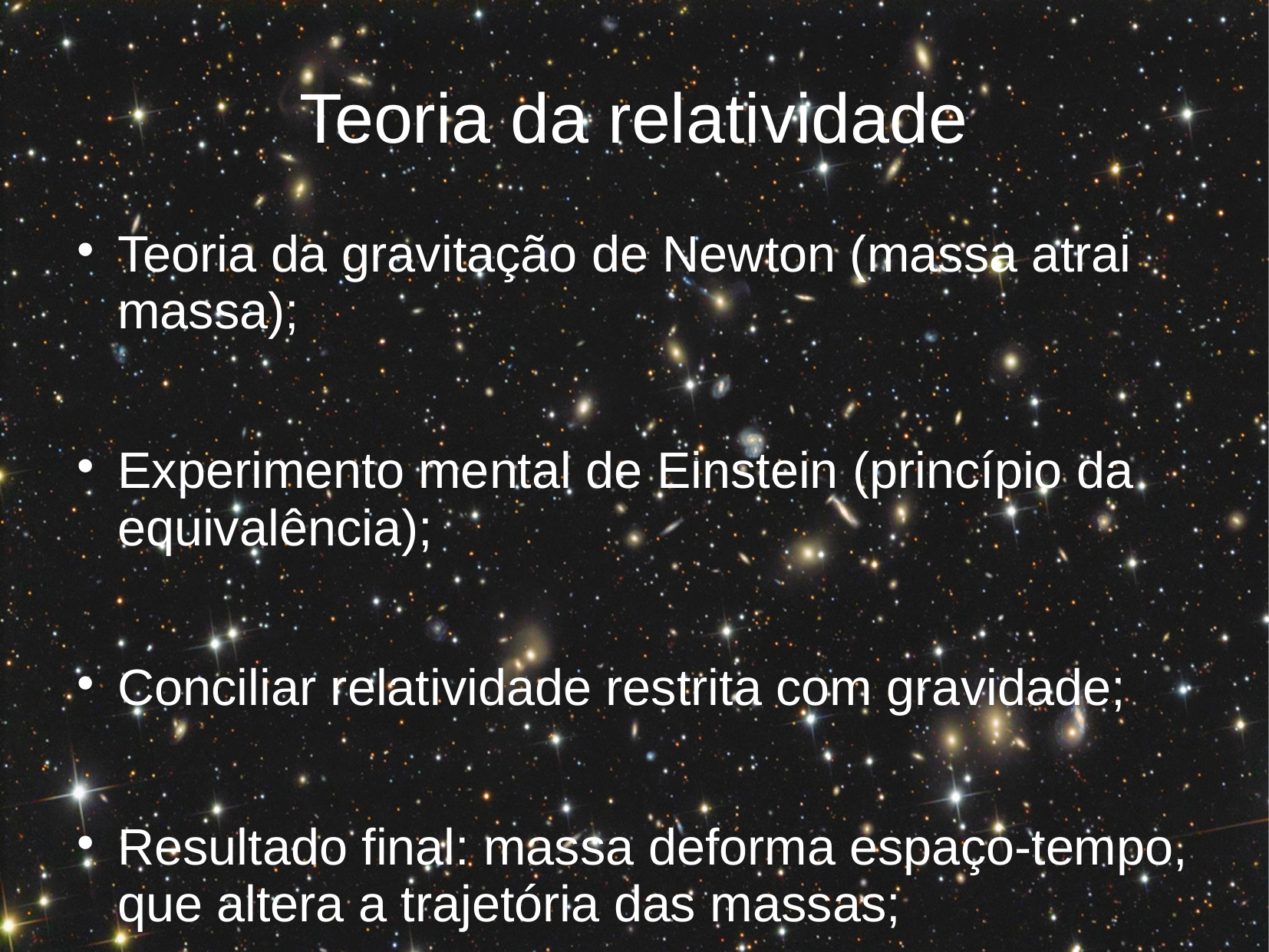

# Teoria da relatividade
Teoria da gravitação de Newton (massa atrai massa);

Experimento mental de Einstein (princípio da equivalência);

Conciliar relatividade restrita com gravidade;

Resultado final: massa deforma espaço-tempo, que altera a trajetória das massas;